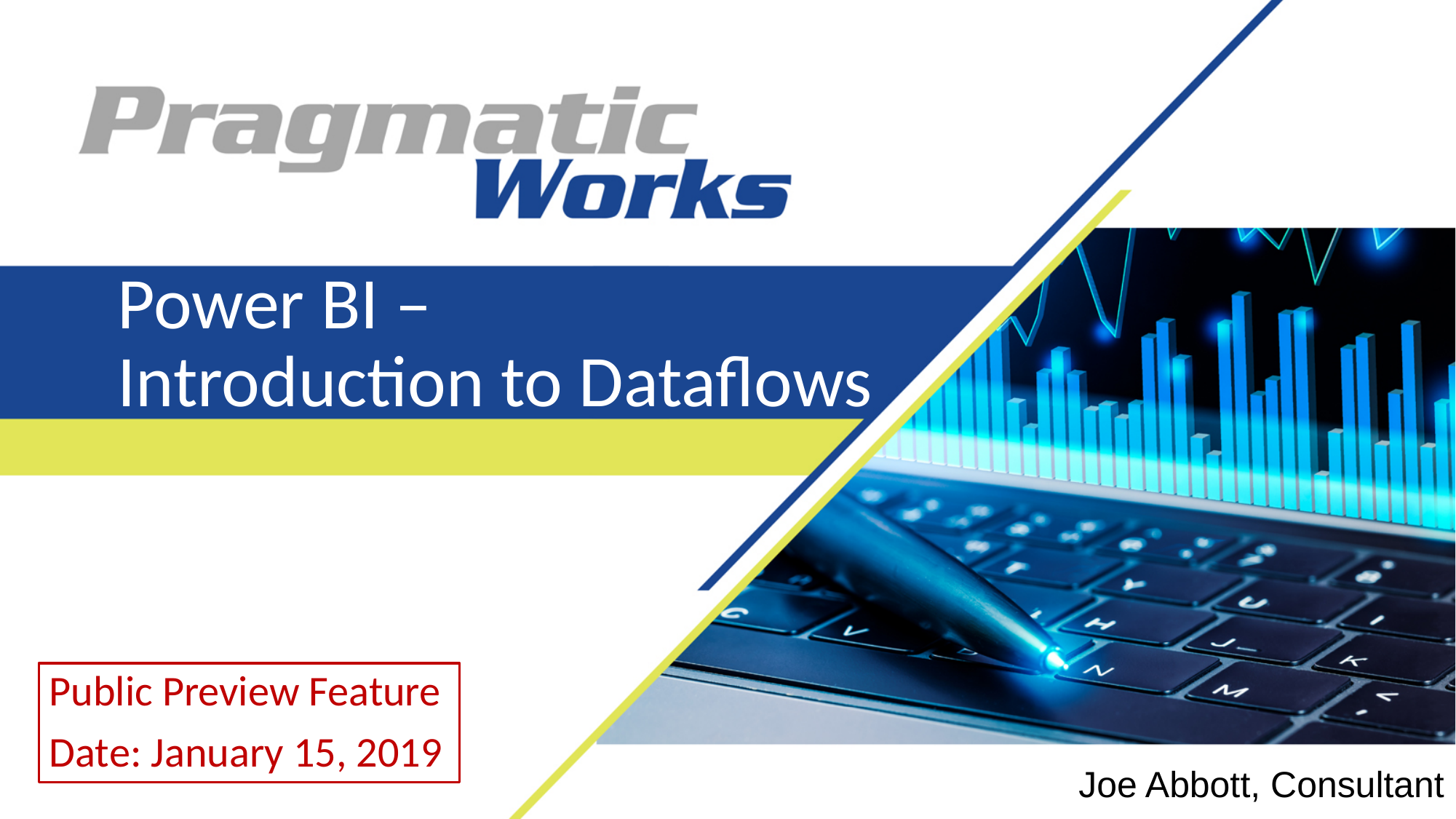

# Power BI – Introduction to Dataflows
Public Preview Feature
Date: January 15, 2019
Joe Abbott, Consultant